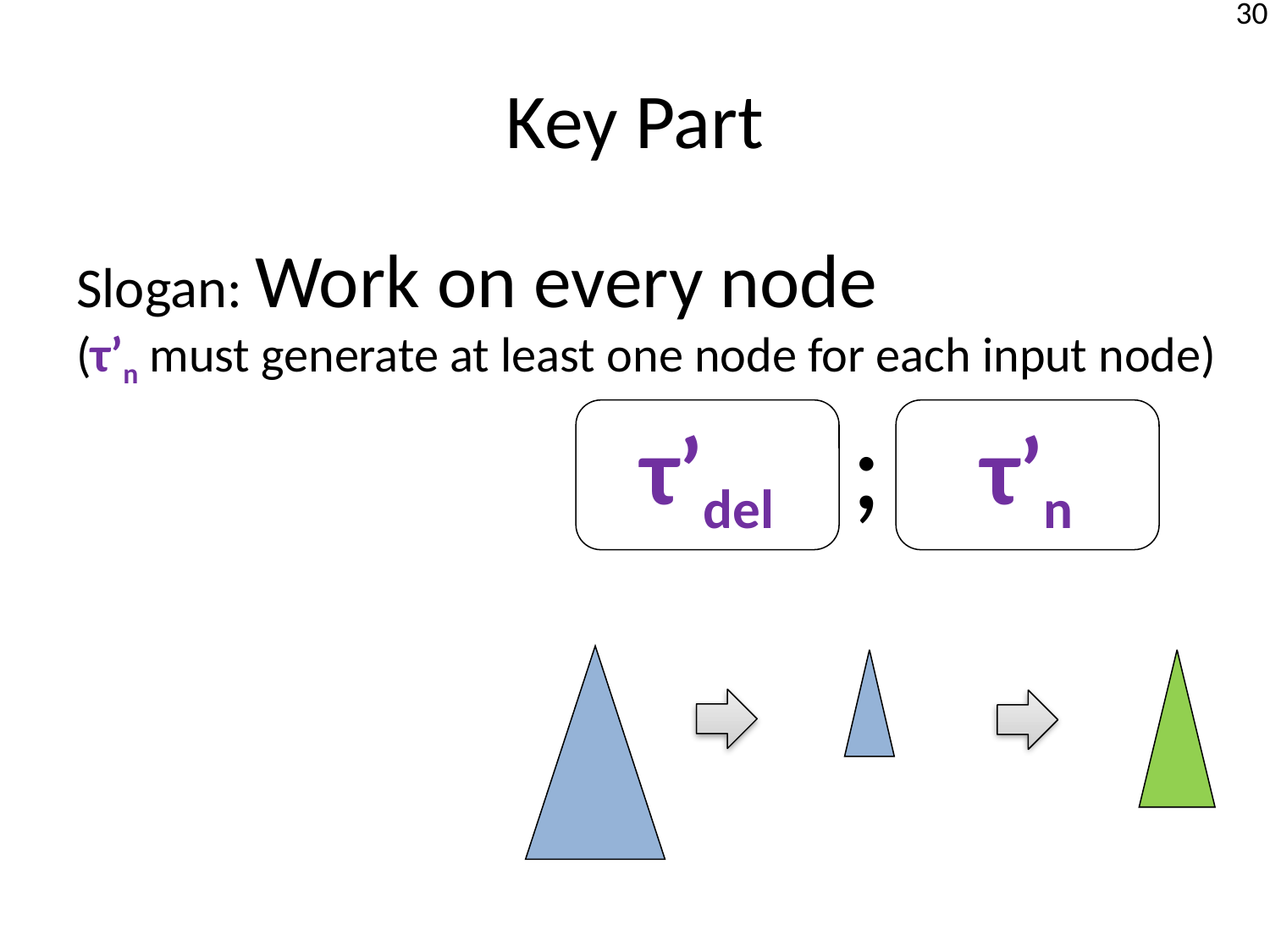

# Key Part
Slogan: Work on every node
(τ’n must generate at least one node for each input node)
;
τ’del
τ’n